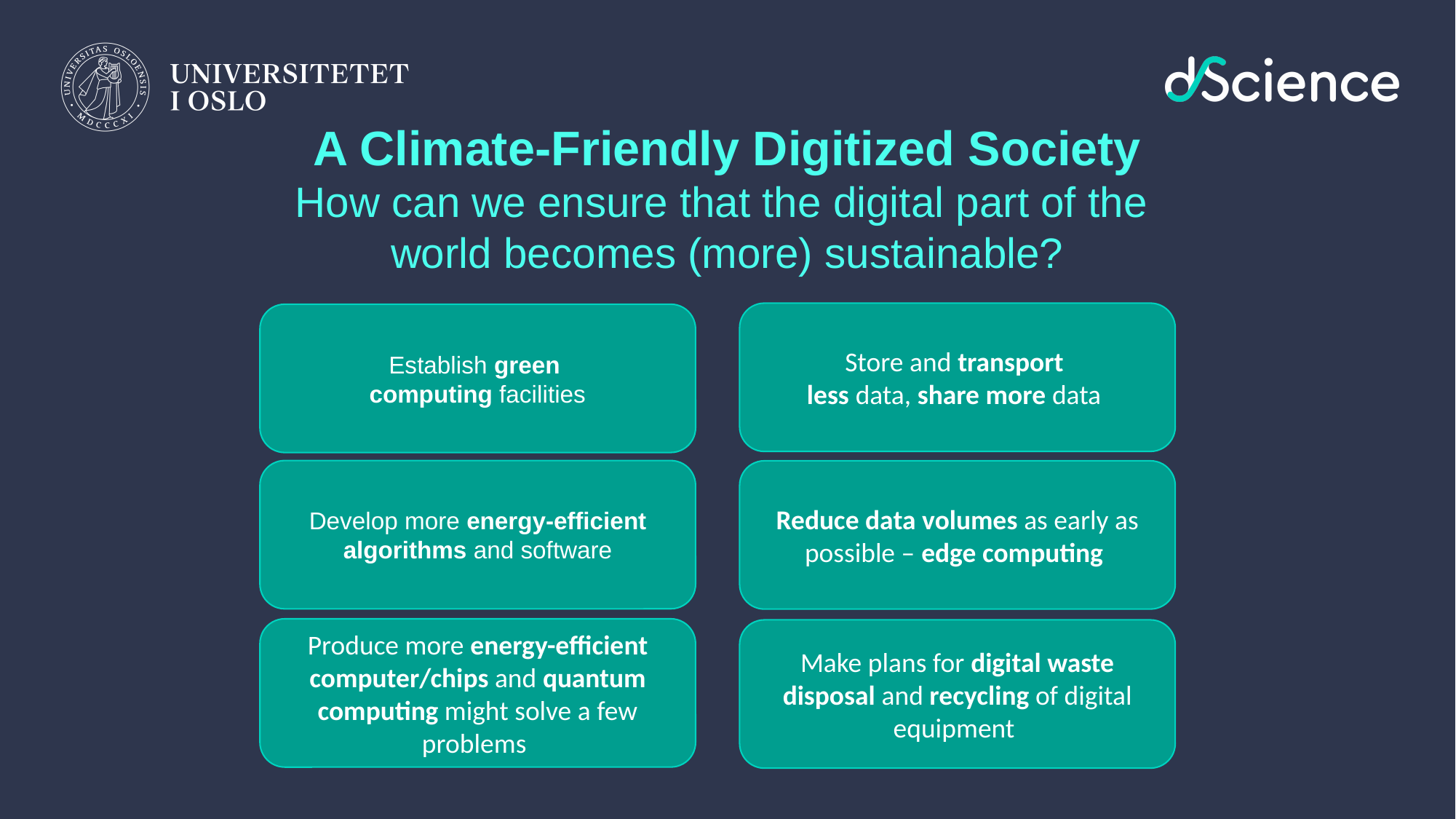

A Climate-Friendly Digitized Society
How can we ensure that the digital part of the
world becomes (more) sustainable?
Store and transport
less data, share more data
Establish green
computing facilities
Develop more energy-efficient algorithms and software
Reduce data volumes as early as possible – edge computing
Produce more energy-efficient computer/chips and quantum computing might solve a few problems
Make plans for digital waste disposal and recycling of digital equipment